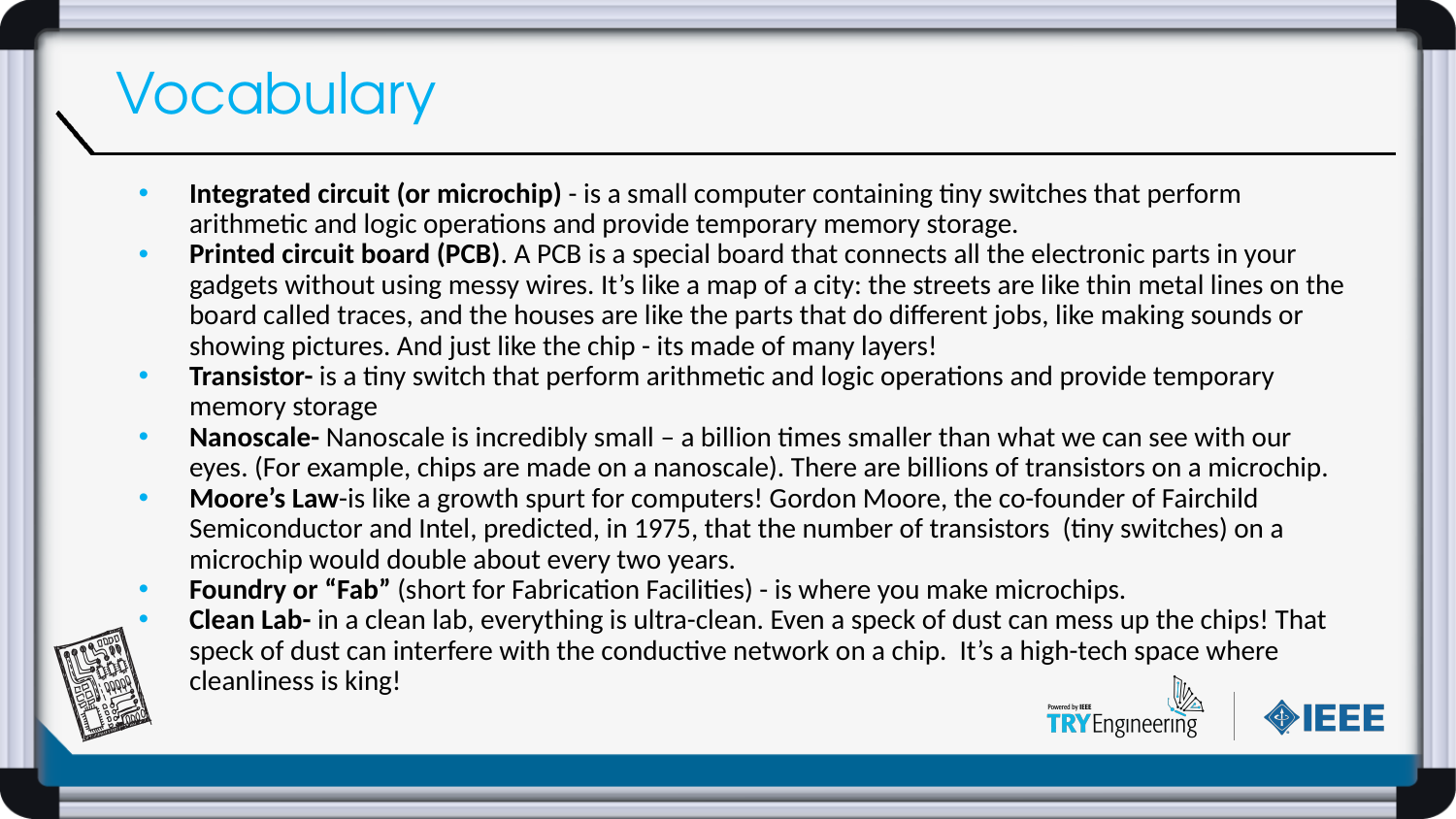

# Vocabulary
Integrated circuit (or microchip) - is a small computer containing tiny switches that perform arithmetic and logic operations and provide temporary memory storage.
Printed circuit board (PCB). A PCB is a special board that connects all the electronic parts in your gadgets without using messy wires. It’s like a map of a city: the streets are like thin metal lines on the board called traces, and the houses are like the parts that do different jobs, like making sounds or showing pictures. And just like the chip - its made of many layers!
Transistor- is a tiny switch that perform arithmetic and logic operations and provide temporary memory storage
Nanoscale- Nanoscale is incredibly small – a billion times smaller than what we can see with our eyes. (For example, chips are made on a nanoscale). There are billions of transistors on a microchip.
Moore’s Law-is like a growth spurt for computers! Gordon Moore, the co-founder of Fairchild Semiconductor and Intel, predicted, in 1975, that the number of transistors  (tiny switches) on a microchip would double about every two years.
Foundry or “Fab” (short for Fabrication Facilities) - is where you make microchips.
Clean Lab- in a clean lab, everything is ultra-clean. Even a speck of dust can mess up the chips! That speck of dust can interfere with the conductive network on a chip.  It’s a high-tech space where cleanliness is king!